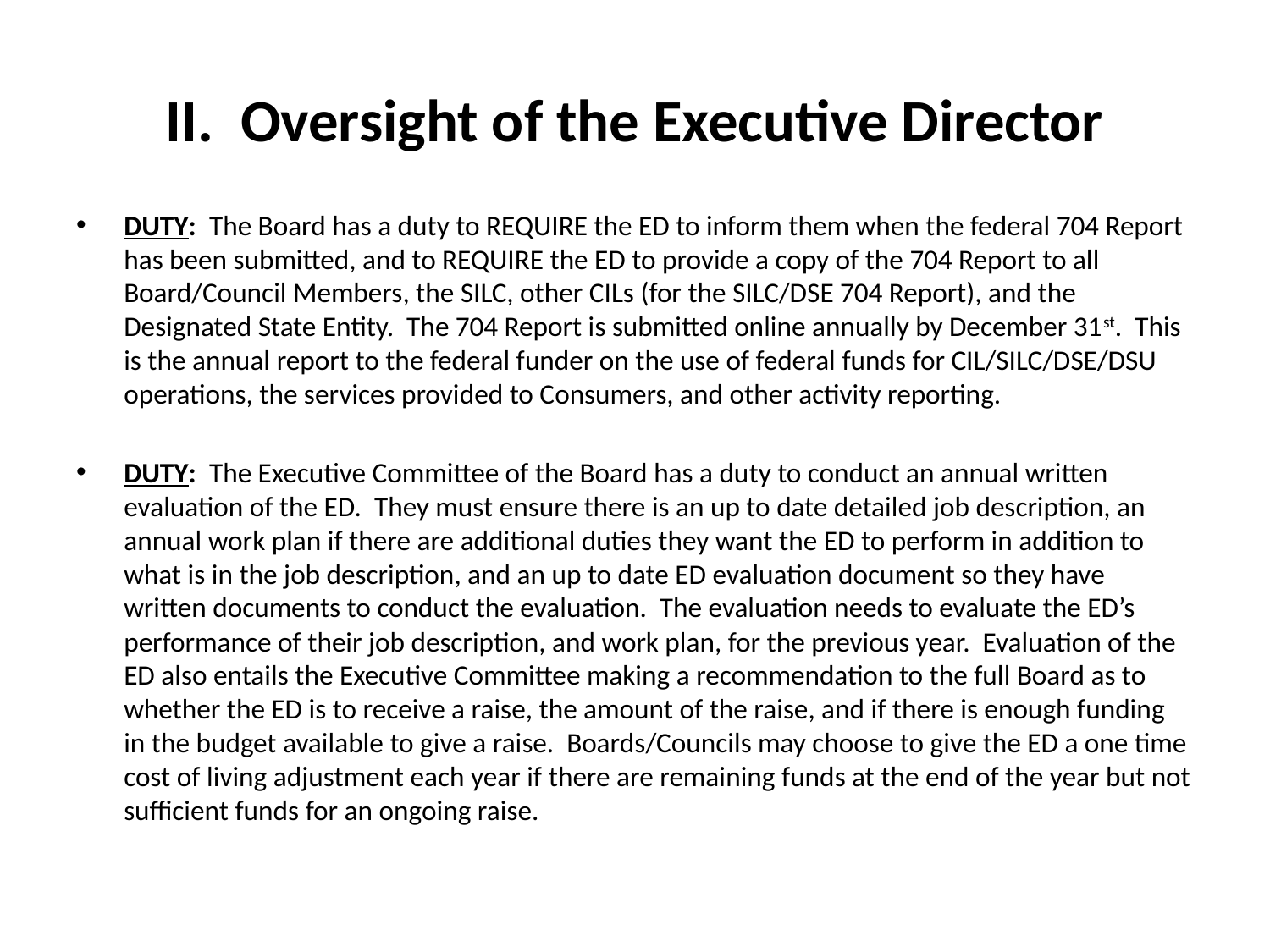

# II.  Oversight of the Executive Director
DUTY:  The Board has a duty to REQUIRE the ED to inform them when the federal 704 Report has been submitted, and to REQUIRE the ED to provide a copy of the 704 Report to all Board/Council Members, the SILC, other CILs (for the SILC/DSE 704 Report), and the Designated State Entity.  The 704 Report is submitted online annually by December 31st.  This is the annual report to the federal funder on the use of federal funds for CIL/SILC/DSE/DSU operations, the services provided to Consumers, and other activity reporting.

DUTY:  The Executive Committee of the Board has a duty to conduct an annual written evaluation of the ED.  They must ensure there is an up to date detailed job description, an annual work plan if there are additional duties they want the ED to perform in addition to what is in the job description, and an up to date ED evaluation document so they have written documents to conduct the evaluation.  The evaluation needs to evaluate the ED’s performance of their job description, and work plan, for the previous year.  Evaluation of the ED also entails the Executive Committee making a recommendation to the full Board as to whether the ED is to receive a raise, the amount of the raise, and if there is enough funding in the budget available to give a raise.  Boards/Councils may choose to give the ED a one time cost of living adjustment each year if there are remaining funds at the end of the year but not sufficient funds for an ongoing raise.